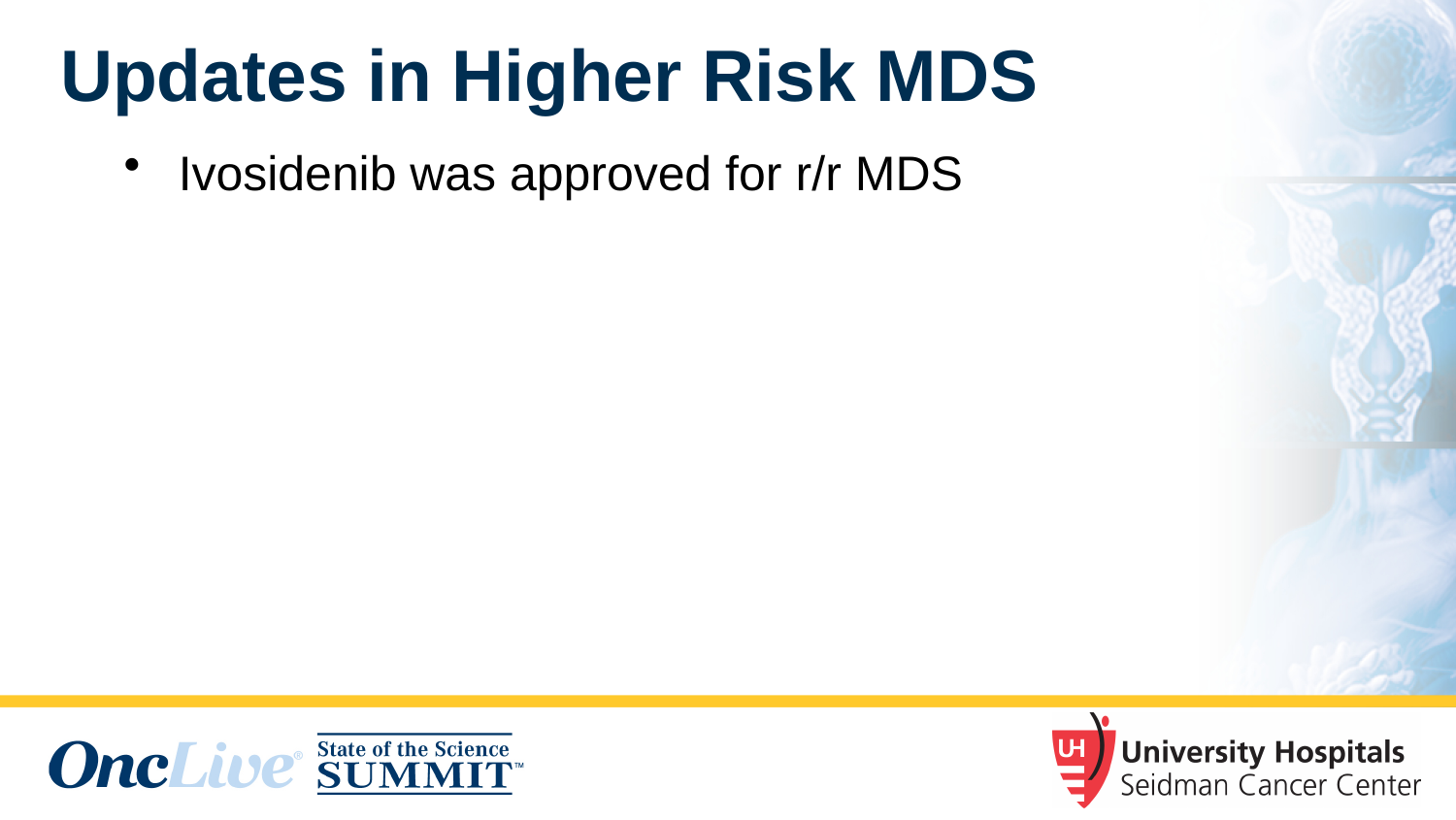

Updates in Higher Risk MDS
Ivosidenib was approved for r/r MDS